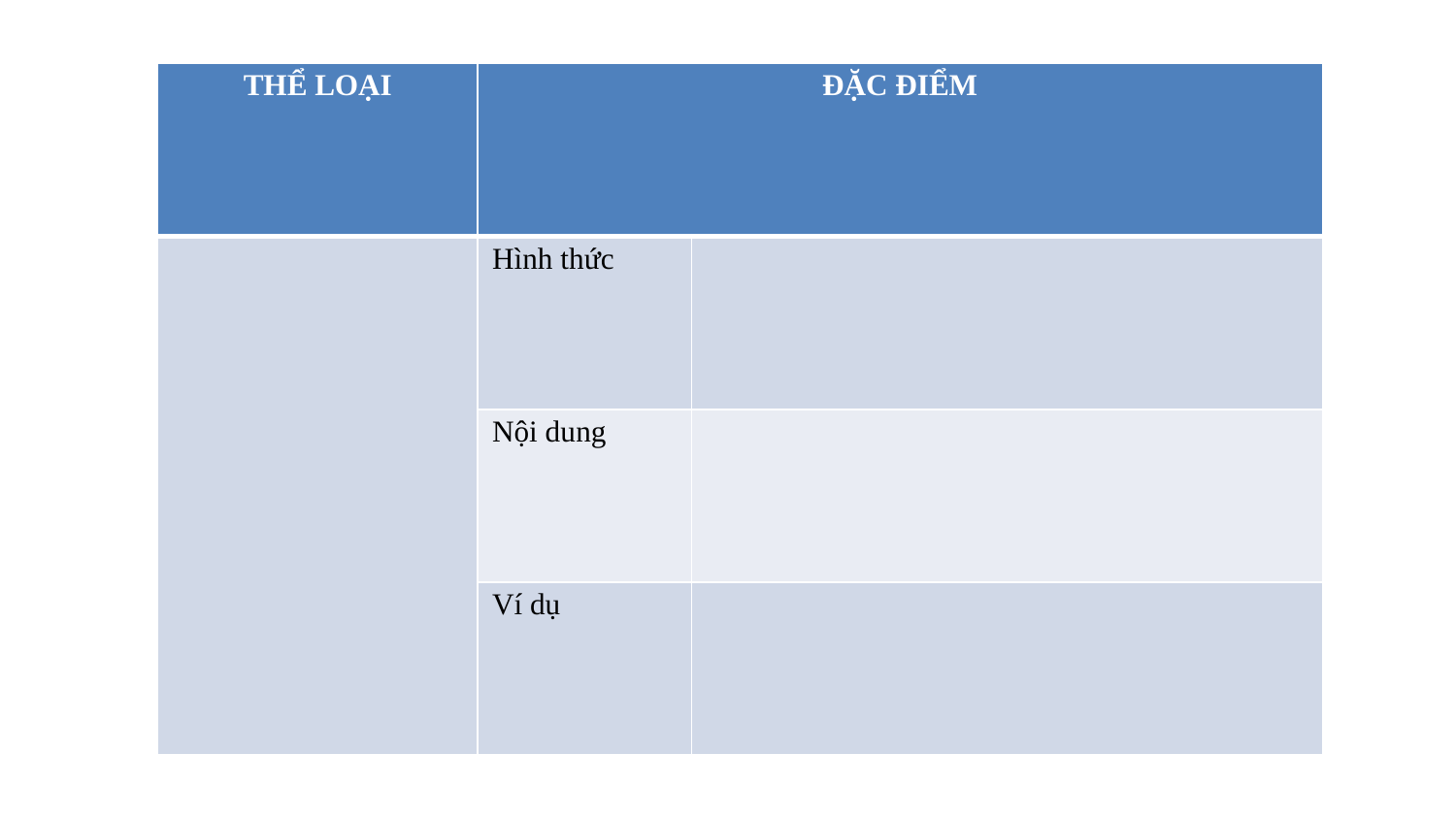

| THỂ LOẠI | ĐẶC ĐIỂM |  |
| --- | --- | --- |
|  | Hình thức |  |
|  | Nội dung |  |
|  | Ví dụ |  |
|  |  |  |
| --- | --- | --- |
|  |  |  |
|  |  |  |
|  |  |  |